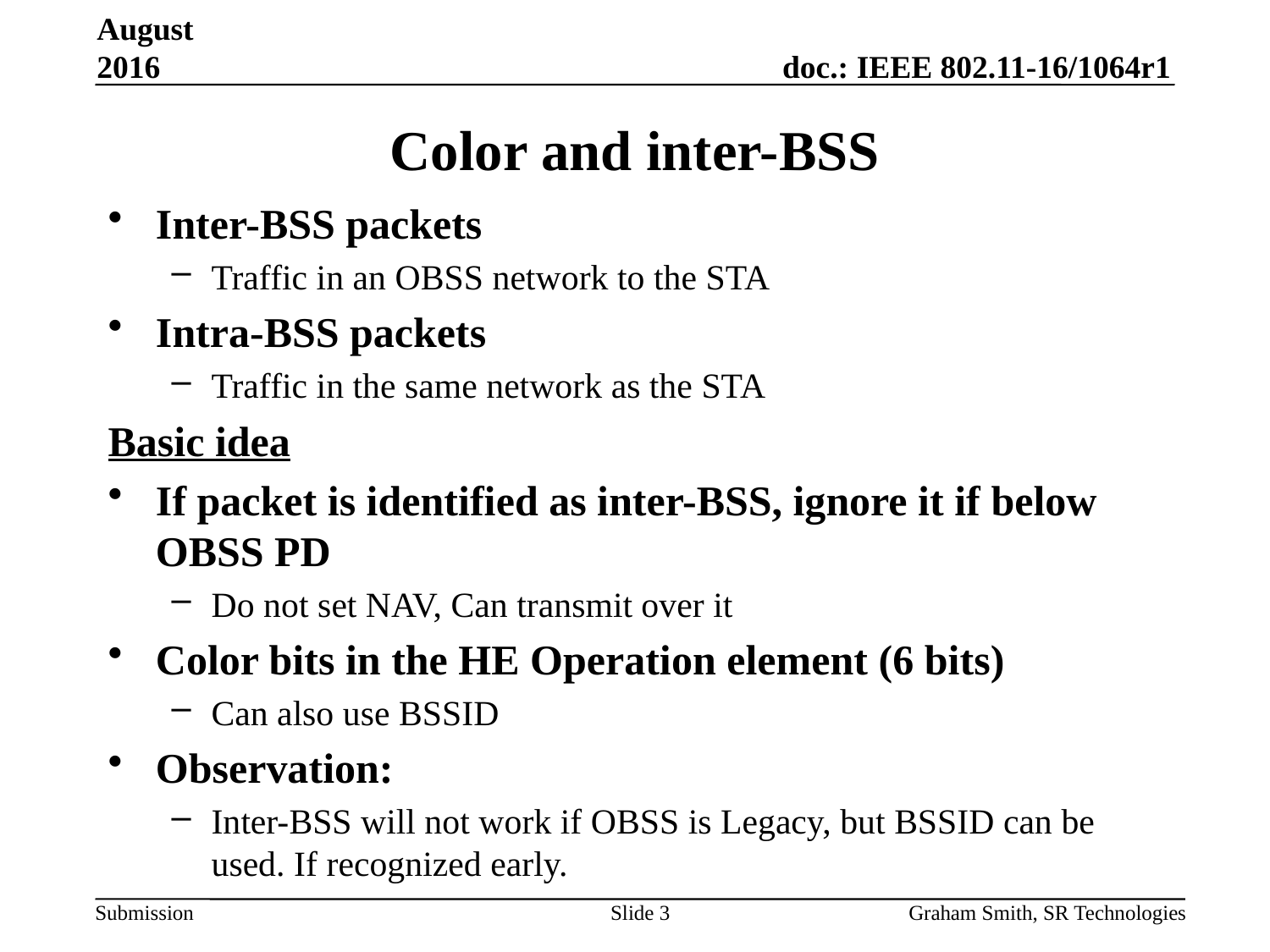

August 2016
# Color and inter-BSS
Inter-BSS packets
Traffic in an OBSS network to the STA
Intra-BSS packets
Traffic in the same network as the STA
Basic idea
If packet is identified as inter-BSS, ignore it if below OBSS PD
Do not set NAV, Can transmit over it
Color bits in the HE Operation element (6 bits)
Can also use BSSID
Observation:
Inter-BSS will not work if OBSS is Legacy, but BSSID can be used. If recognized early.

Slide 3
Graham Smith, SR Technologies